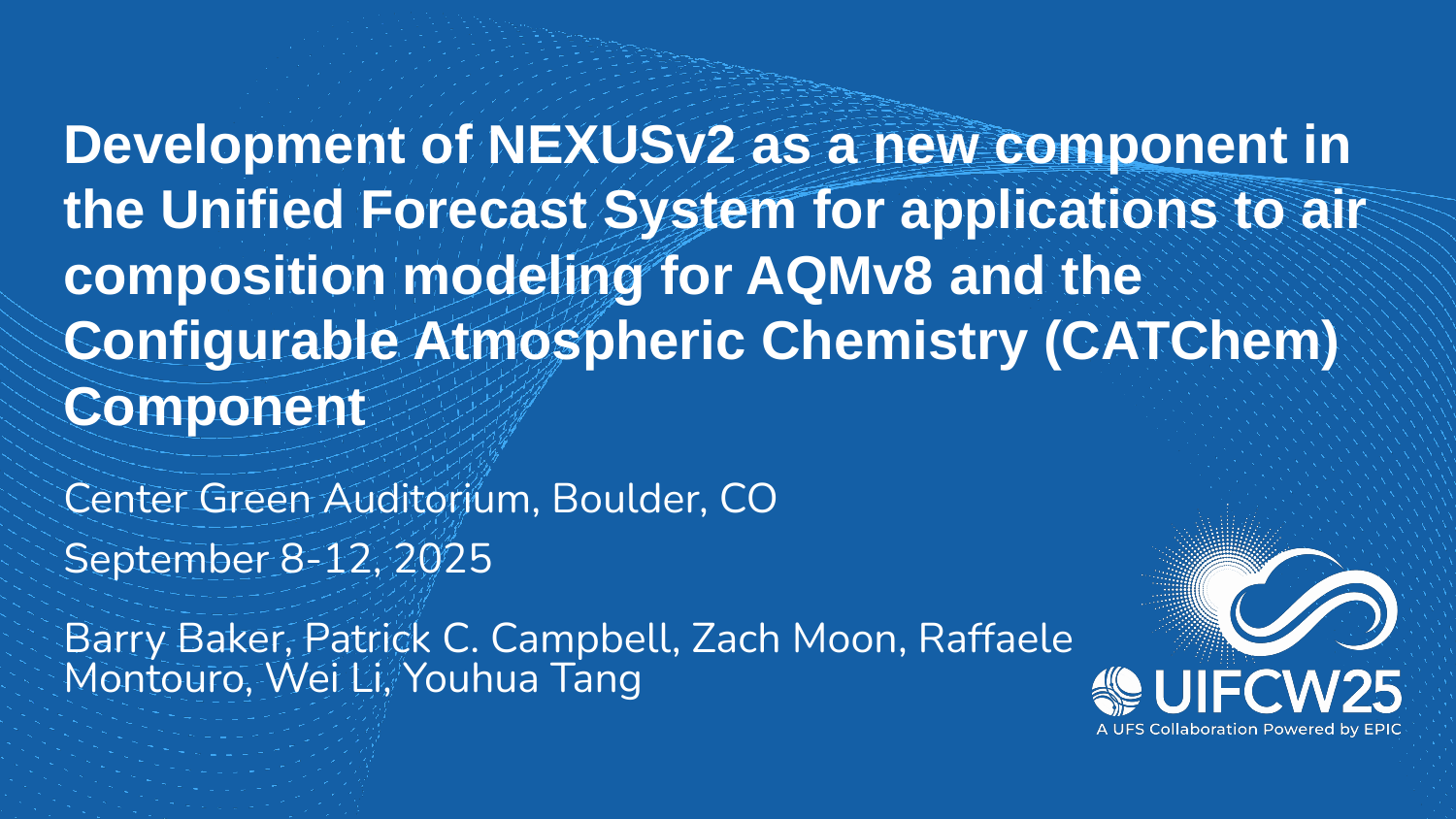

# Development of NEXUSv2 as a new component in the Unified Forecast System for applications to air composition modeling for AQMv8 and the Configurable Atmospheric Chemistry (CATChem) Component
Center Green Auditorium, Boulder, CO
September 8-12, 2025
Barry Baker, Patrick C. Campbell, Zach Moon, Raffaele Montouro, Wei Li, Youhua Tang